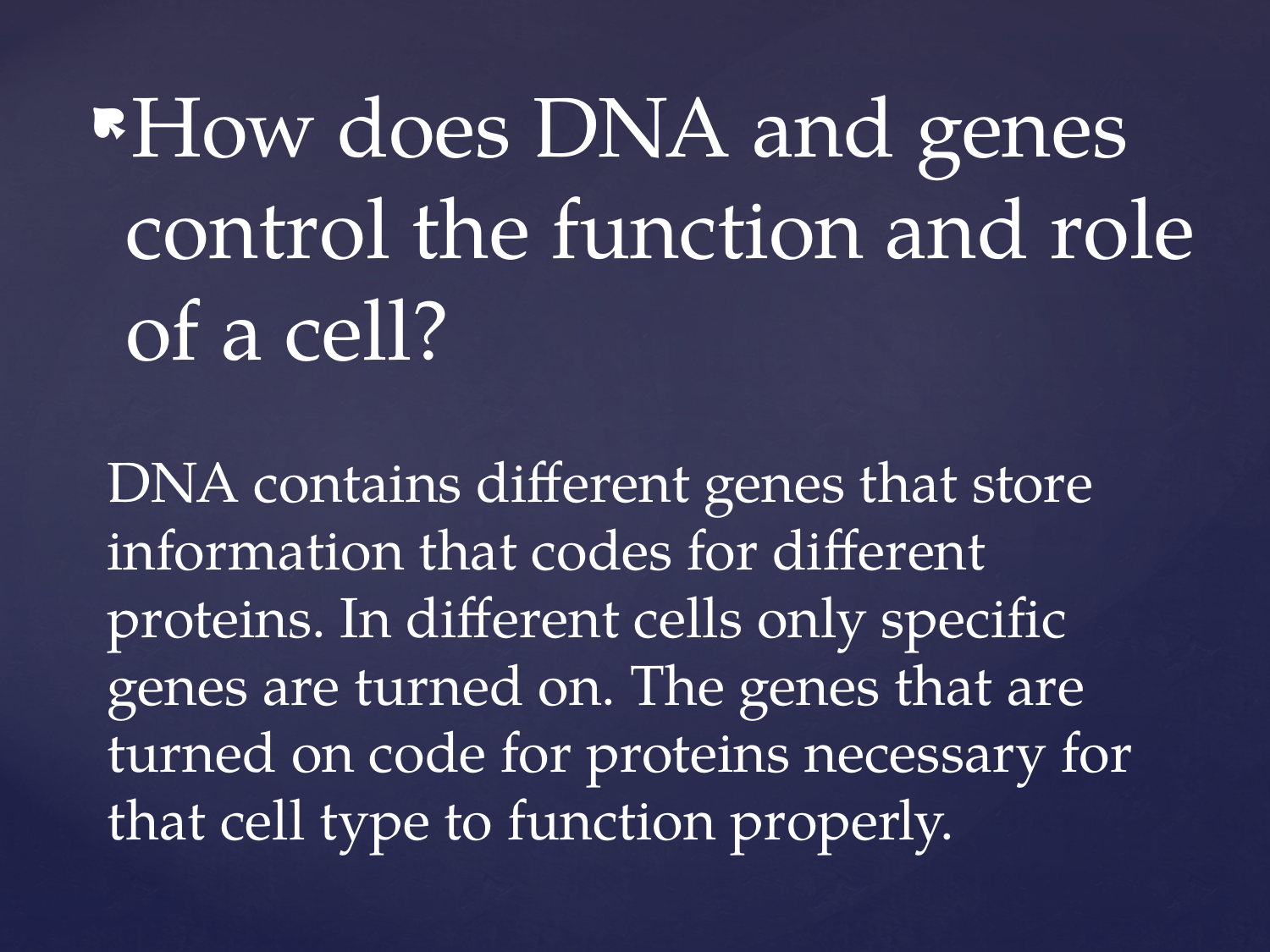

How does DNA and genes control the function and role of a cell?
DNA contains different genes that store information that codes for different proteins. In different cells only specific genes are turned on. The genes that are turned on code for proteins necessary for that cell type to function properly.